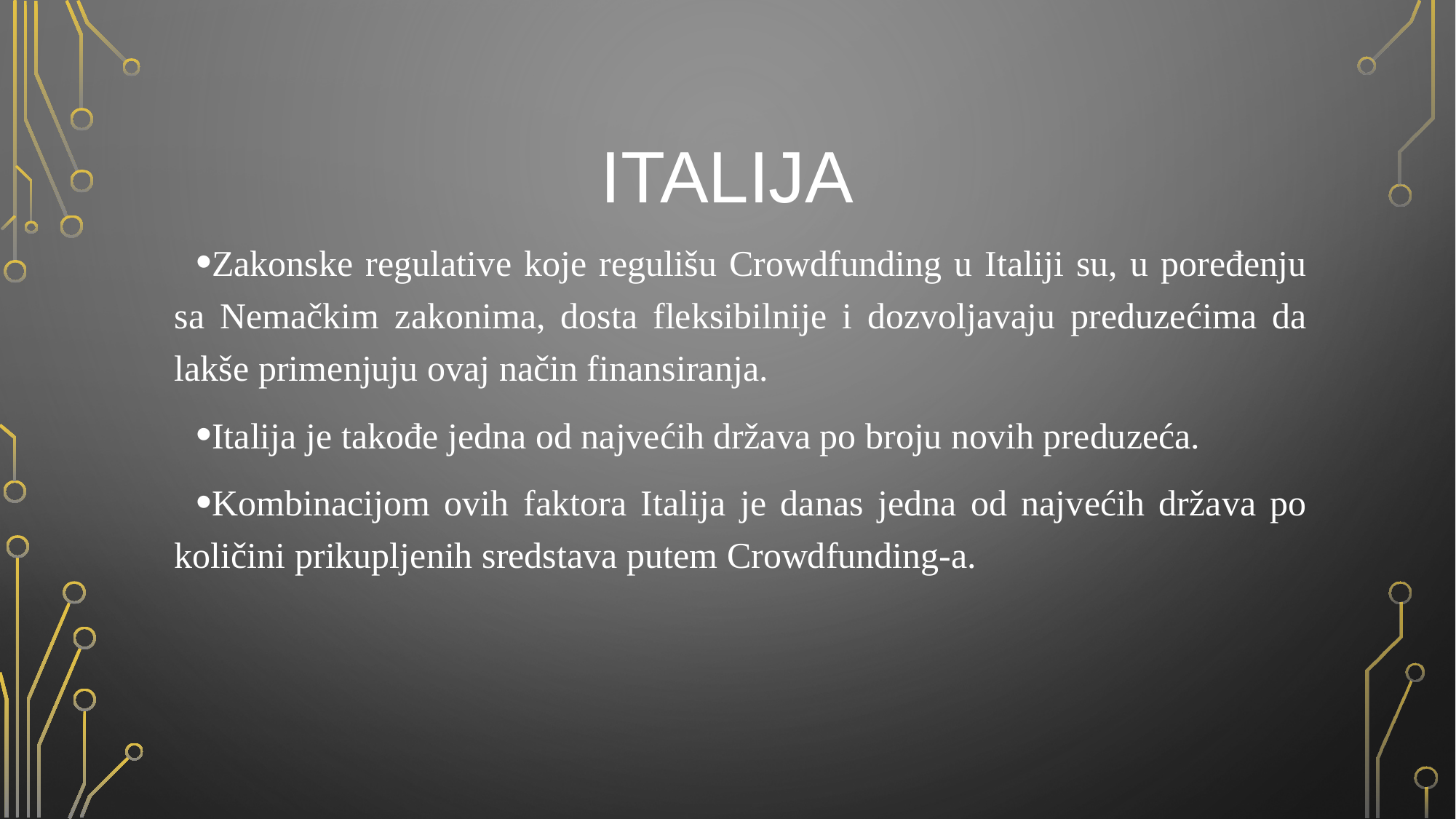

# italija
Zakonske regulative koje regulišu Crowdfunding u Italiji su, u poređenju sa Nemačkim zakonima, dosta fleksibilnije i dozvoljavaju preduzećima da lakše primenjuju ovaj način finansiranja.
Italija je takođe jedna od najvećih država po broju novih preduzeća.
Kombinacijom ovih faktora Italija je danas jedna od najvećih država po količini prikupljenih sredstava putem Crowdfunding-a.